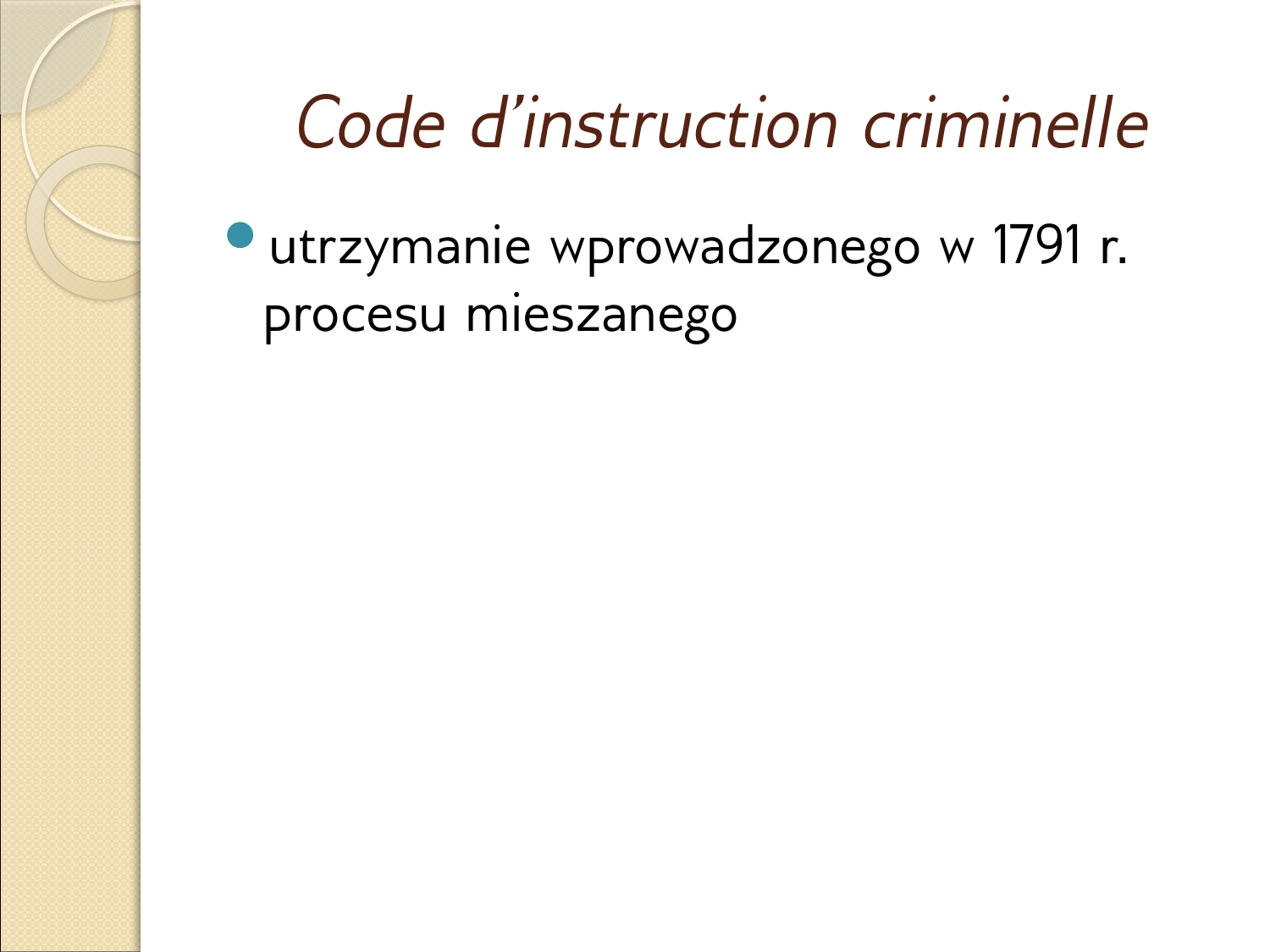

# Code d’instruction criminelle
utrzymanie wprowadzonego w 1791 r. procesu mieszanego